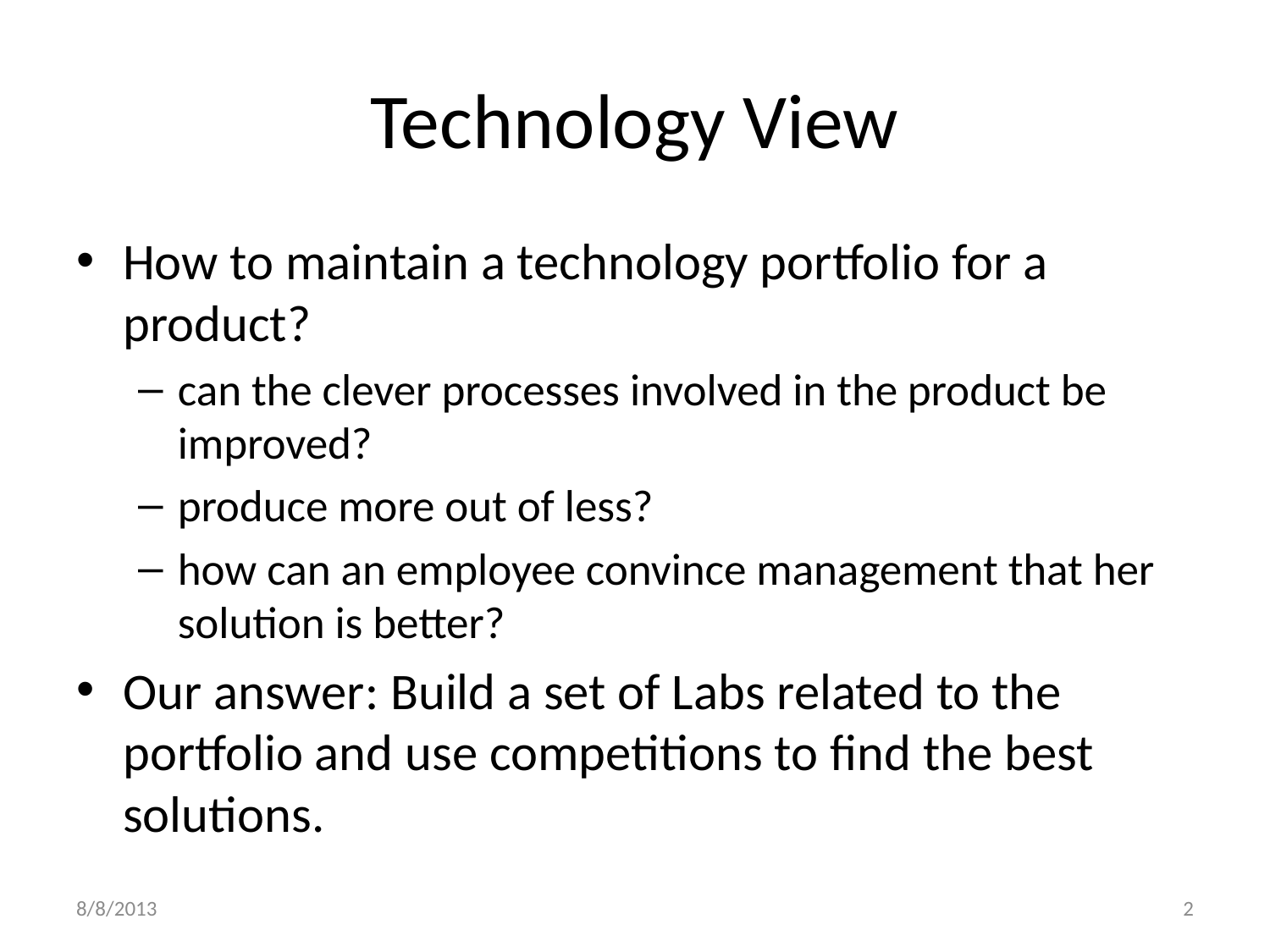

# Technology View
How to maintain a technology portfolio for a product?
can the clever processes involved in the product be improved?
produce more out of less?
how can an employee convince management that her solution is better?
Our answer: Build a set of Labs related to the portfolio and use competitions to find the best solutions.
8/8/2013
2